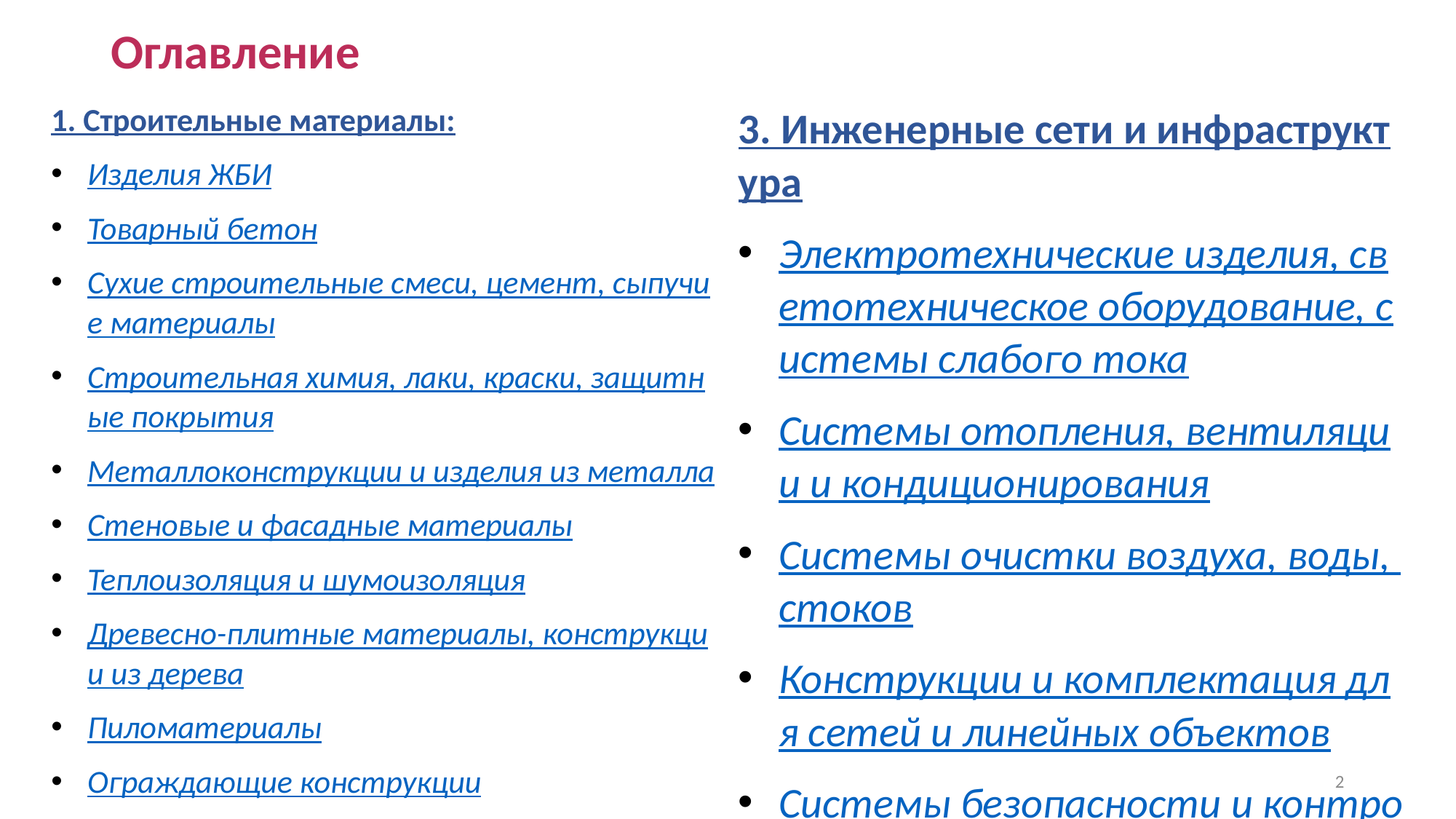

# Оглавление
1. Строительные материалы:
Изделия ЖБИ
Товарный бетон
Сухие строительные смеси, цемент, сыпучие материалы
Строительная химия, лаки, краски, защитные покрытия
Металлоконструкции и изделия из металла
Стеновые и фасадные материалы
Теплоизоляция и шумоизоляция
Древесно-плитные материалы, конструкции из дерева
Пиломатериалы
Ограждающие конструкции
Метизы и крепеж
2. Финишная отделка, материалы и изделия для внутренних работ и интерьера

3. Инженерные сети и инфраструктура
Электротехнические изделия, светотехническое оборудование, системы слабого тока
Системы отопления, вентиляции и кондиционирования
Системы очистки воздуха, воды, стоков
Конструкции и комплектация для сетей и линейных объектов
Системы безопасности и контроля
4. Благоустройство территории, доступная среда
5. Техника, оборудование и инструменты для строительных работ
6. Домокомплекты, быстровозводимые здания и модульные конструкции

2